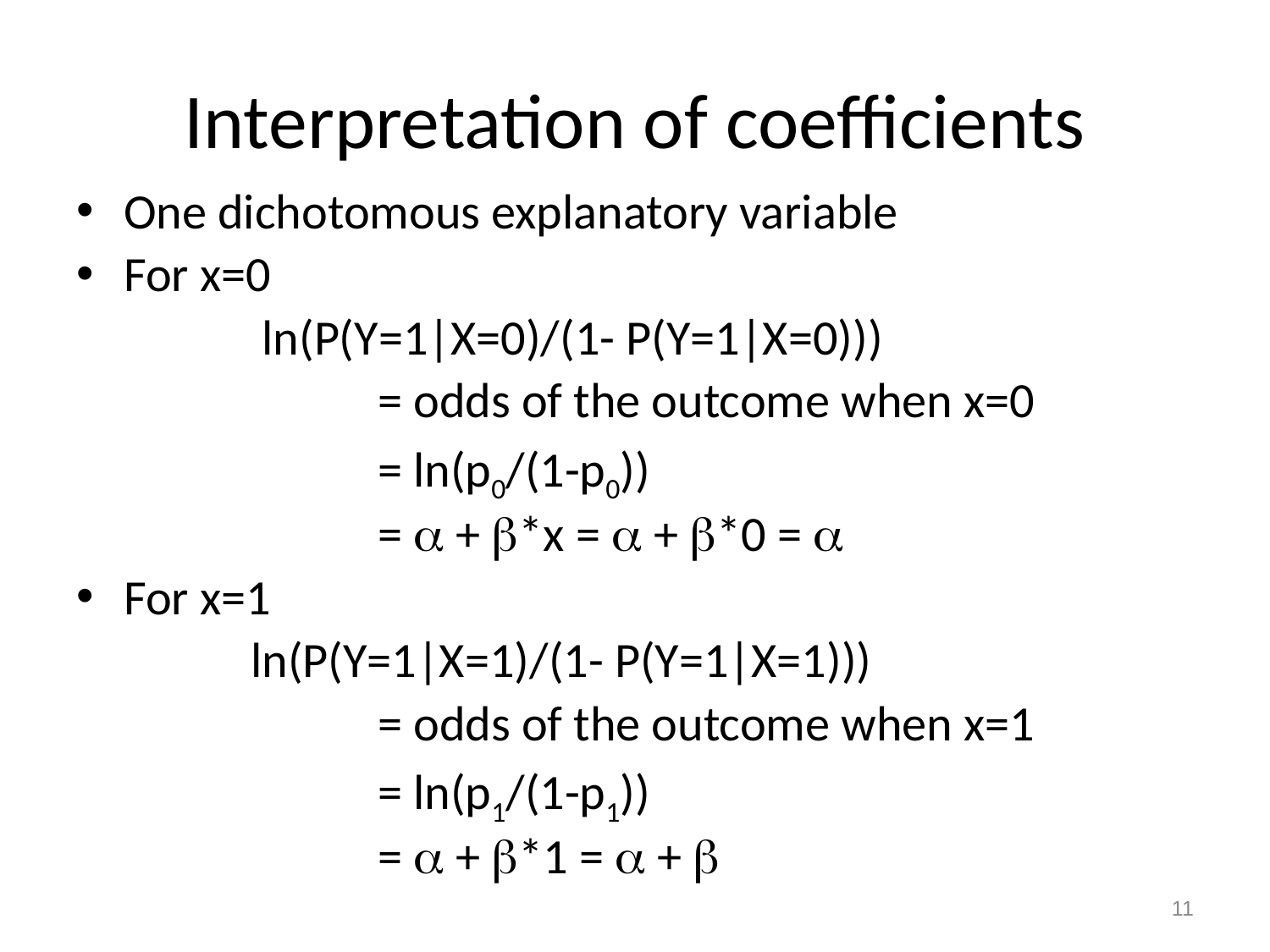

# Interpretation of coefficients
One dichotomous explanatory variable
For x=0
		 ln(P(Y=1|X=0)/(1- P(Y=1|X=0)))
			= odds of the outcome when x=0
	       		= ln(p0/(1-p0))
			= α + β*x = α + β*0 = α
For x=1
	 	ln(P(Y=1|X=1)/(1- P(Y=1|X=1)))
			= odds of the outcome when x=1
 			= ln(p1/(1-p1))
			= α + β*1 = α + β
11